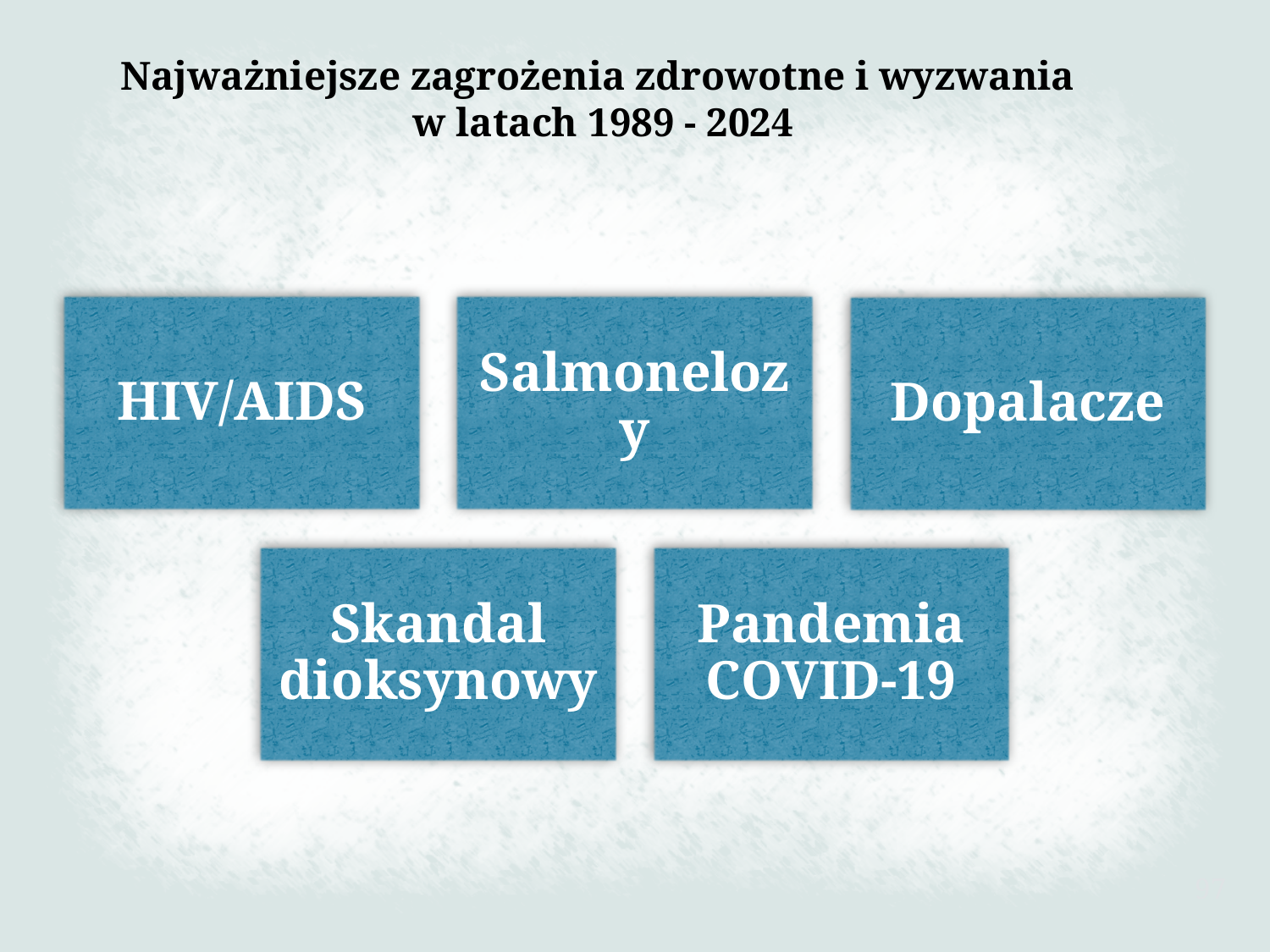

Najważniejsze zagrożenia zdrowotne i wyzwania
w latach 1989 - 2024
HIV/AIDS
Salmonelozy
Dopalacze
Skandal dioksynowy
Pandemia COVID-19
97